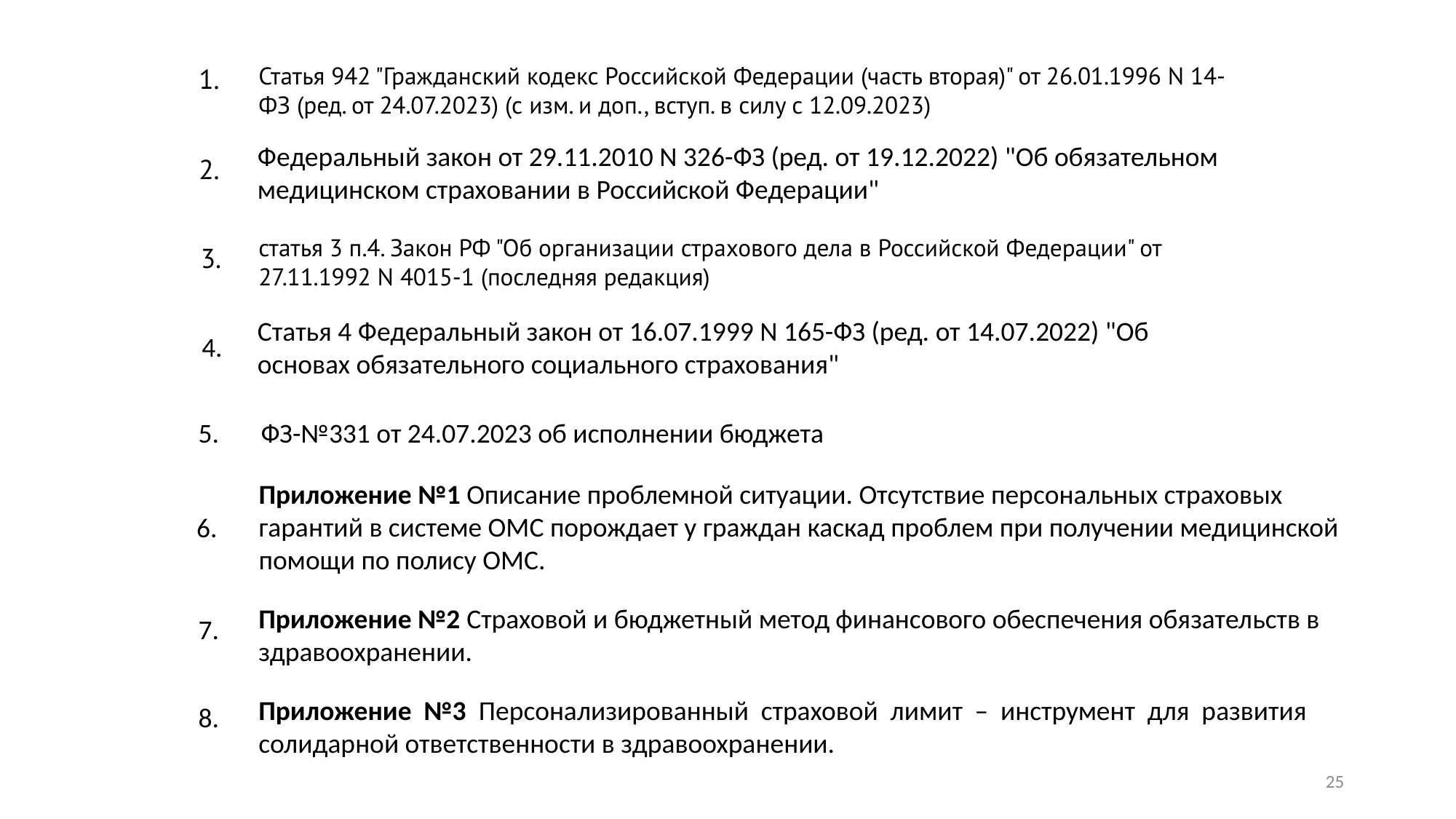

Статья 942 "Гражданский кодекс Российской Федерации (часть вторая)" от 26.01.1996 N 14-ФЗ (ред. от 24.07.2023) (с изм. и доп., вступ. в силу с 12.09.2023)
1.
Федеральный закон от 29.11.2010 N 326-ФЗ (ред. от 19.12.2022) "Об обязательном медицинском страховании в Российской Федерации"
2.
статья 3 п.4. Закон РФ "Об организации страхового дела в Российской Федерации" от 27.11.1992 N 4015-1 (последняя редакция)
3.
Статья 4 Федеральный закон от 16.07.1999 N 165-ФЗ (ред. от 14.07.2022) "Об основах обязательного социального страхования"
4.
5.
ФЗ-№331 от 24.07.2023 об исполнении бюджета
6.
7.
8.
Приложение №1 Описание проблемной ситуации. Отсутствие персональных страховых гарантий в системе ОМС порождает у граждан каскад проблем при получении медицинской помощи по полису ОМС.
Приложение №2 Страховой и бюджетный метод финансового обеспечения обязательств в здравоохранении.
Приложение №3 Персонализированный страховой лимит – инструмент для развития солидарной ответственности в здравоохранении.

25